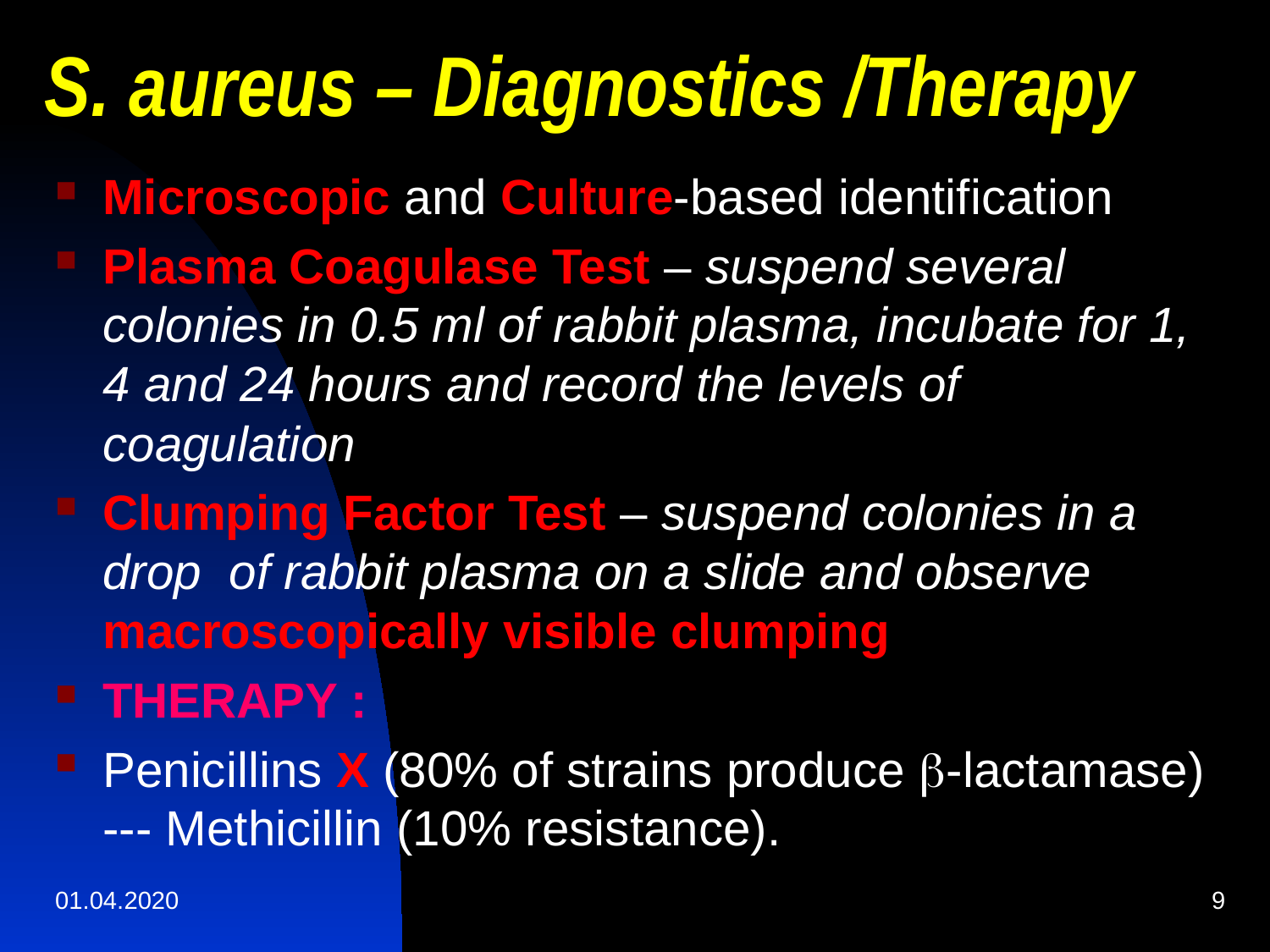

# S. aureus – Diagnostics /Therapy
Microscopic and Culture-based identification
Plasma Coagulase Test – suspend several colonies in 0.5 ml of rabbit plasma, incubate for 1, 4 and 24 hours and record the levels of coagulation
Clumping Factor Test – suspend colonies in a drop  of rabbit plasma on a slide and observe macroscopically visible clumping
THERAPY :
Penicillins X (80% of strains produce β-lactamase) --- Methicillin (10% resistance).
01.04.2020
9